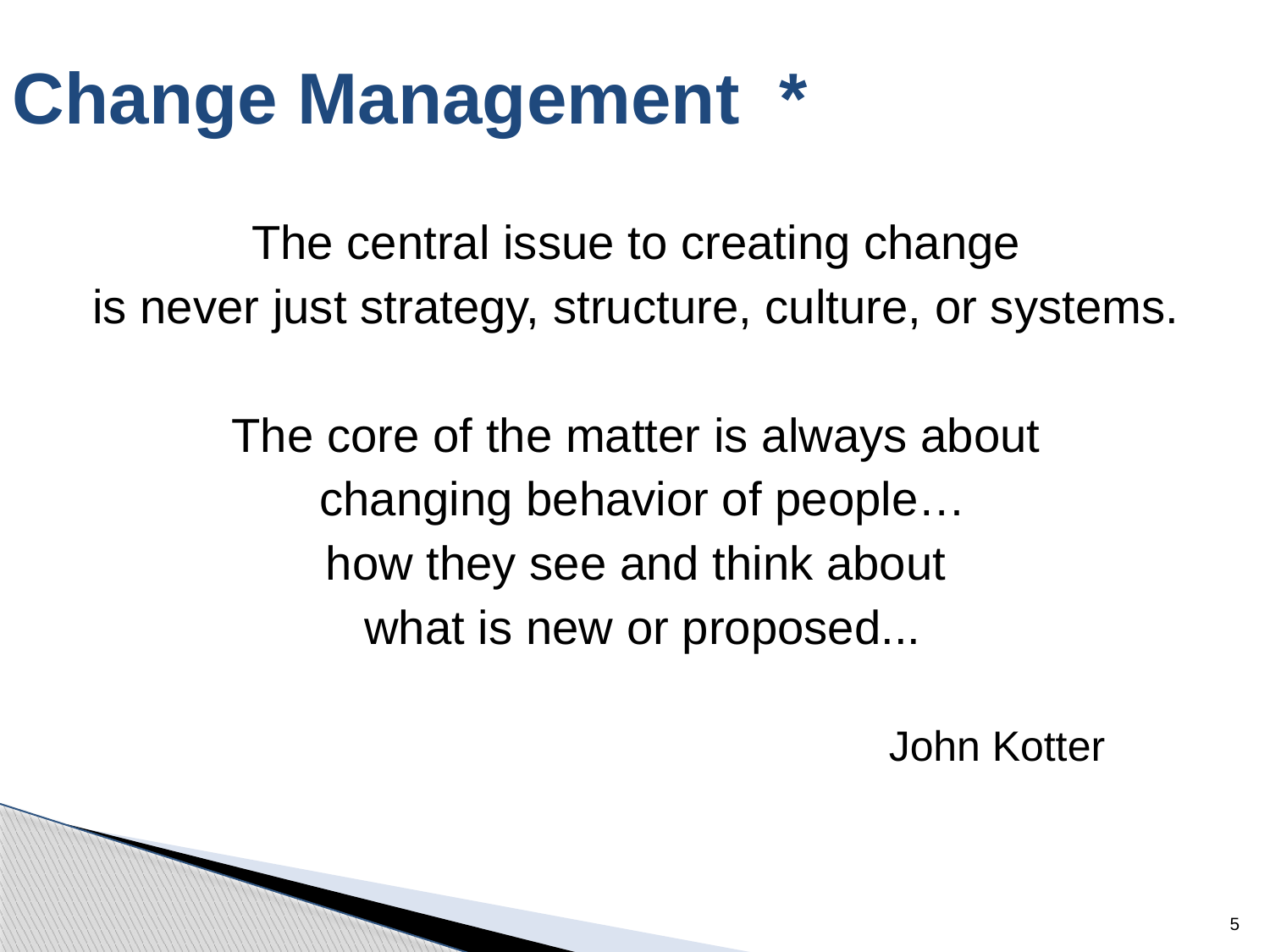

# Change Management  *
The central issue to creating change
is never just strategy, structure, culture, or systems.

The core of the matter is always about
changing behavior of people…
how they see and think about
what is new or proposed...

							John Kotter

5